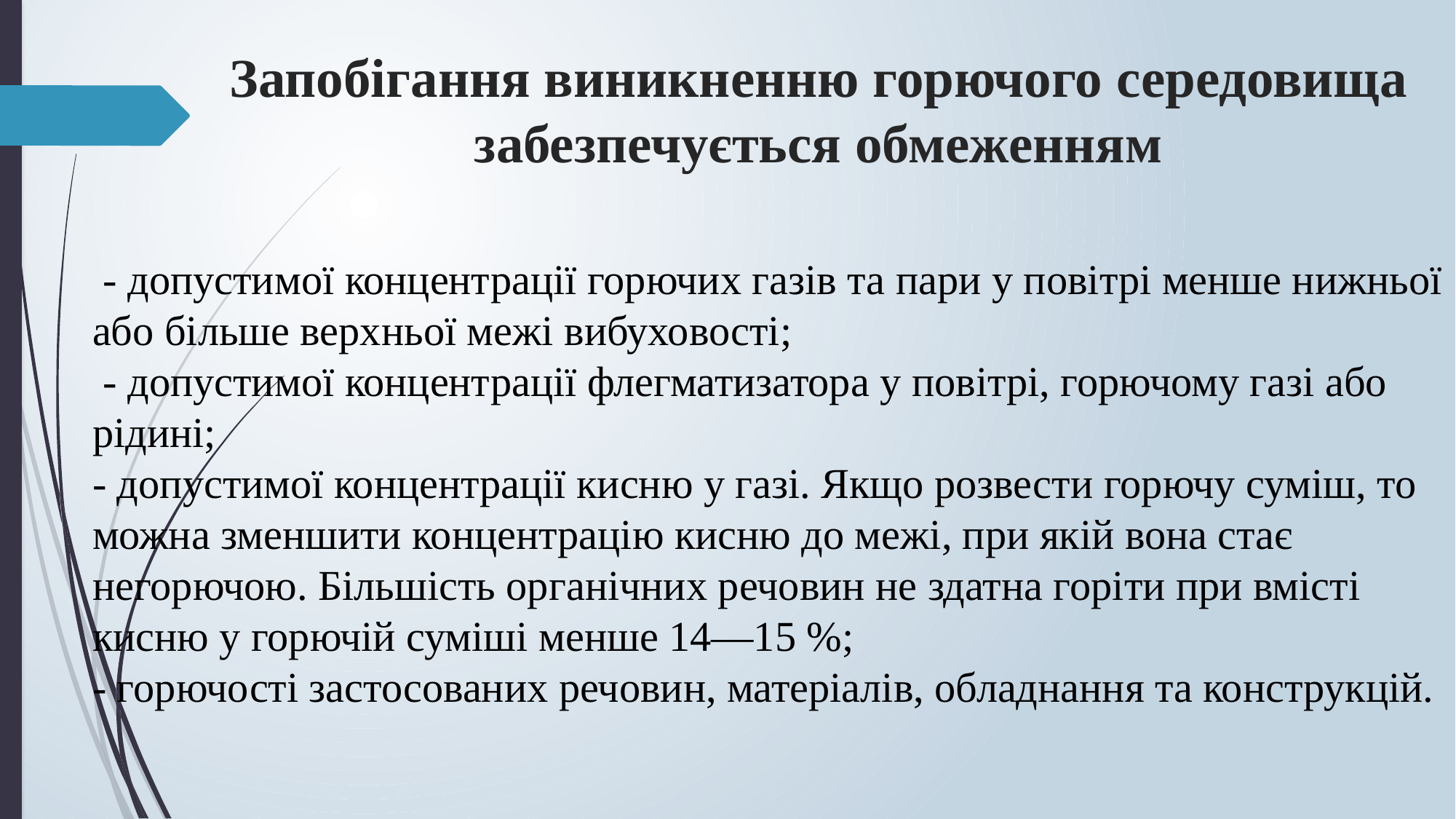

# Запобігання виникненню горючого середовища забезпечується обмеженням
 - допустимої концентрації горючих газів та пари у повітрі менше нижньої або більше верхньої межі вибуховості;
 - допустимої концентрації флегматизатора у повітрі, горючому газі або рідині;
- допустимої концентрації кисню у газі. Якщо розвести горючу суміш, то можна зменшити концентрацію кисню до межі, при якій вона стає негорючою. Більшість органічних речовин не здатна горіти при вмісті кисню у горючій суміші менше 14—15 %;
- горючості застосованих речовин, матеріалів, обладнання та конструкцій.